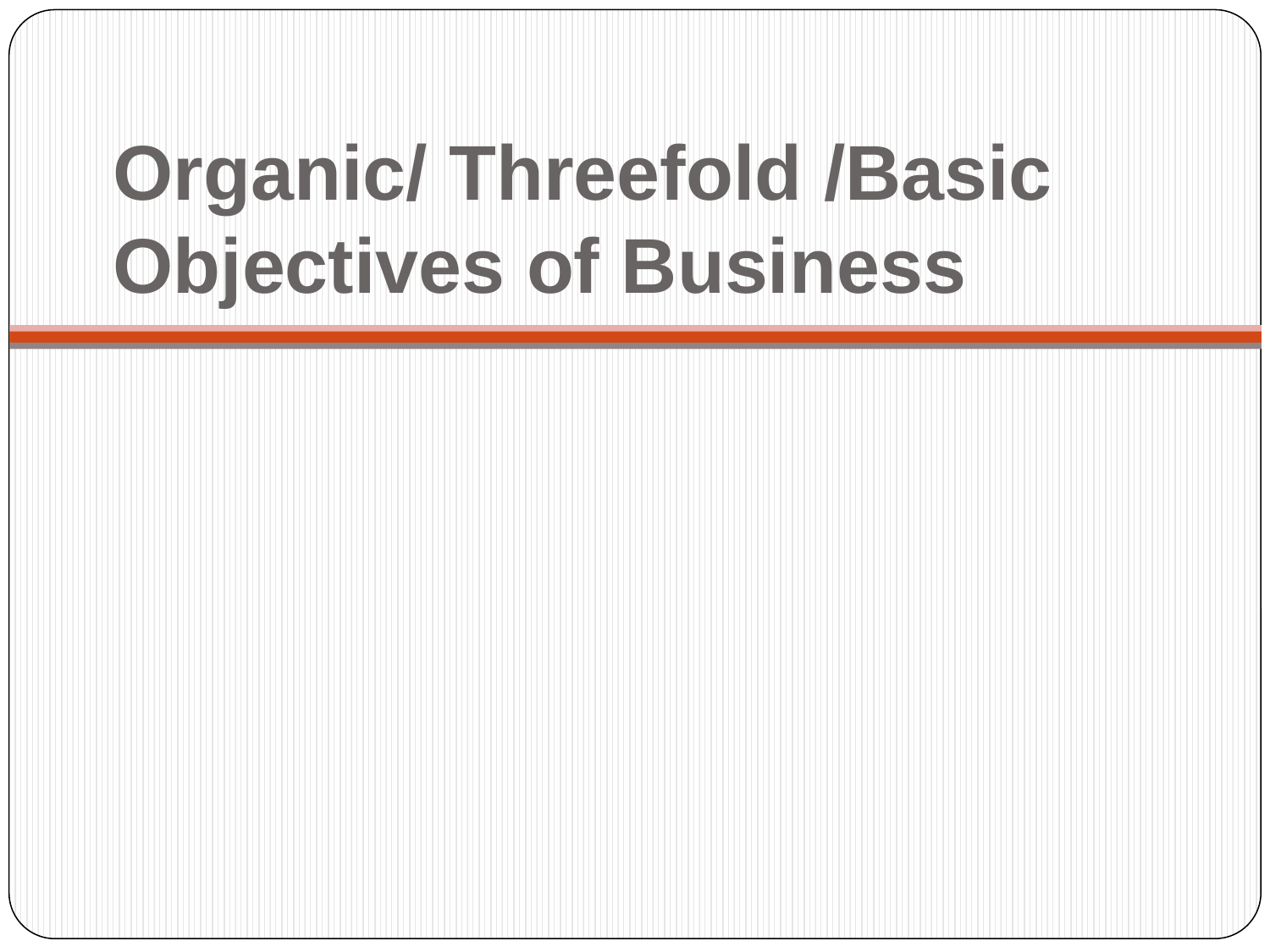

# Organic/ Threefold /Basic Objectives of Business